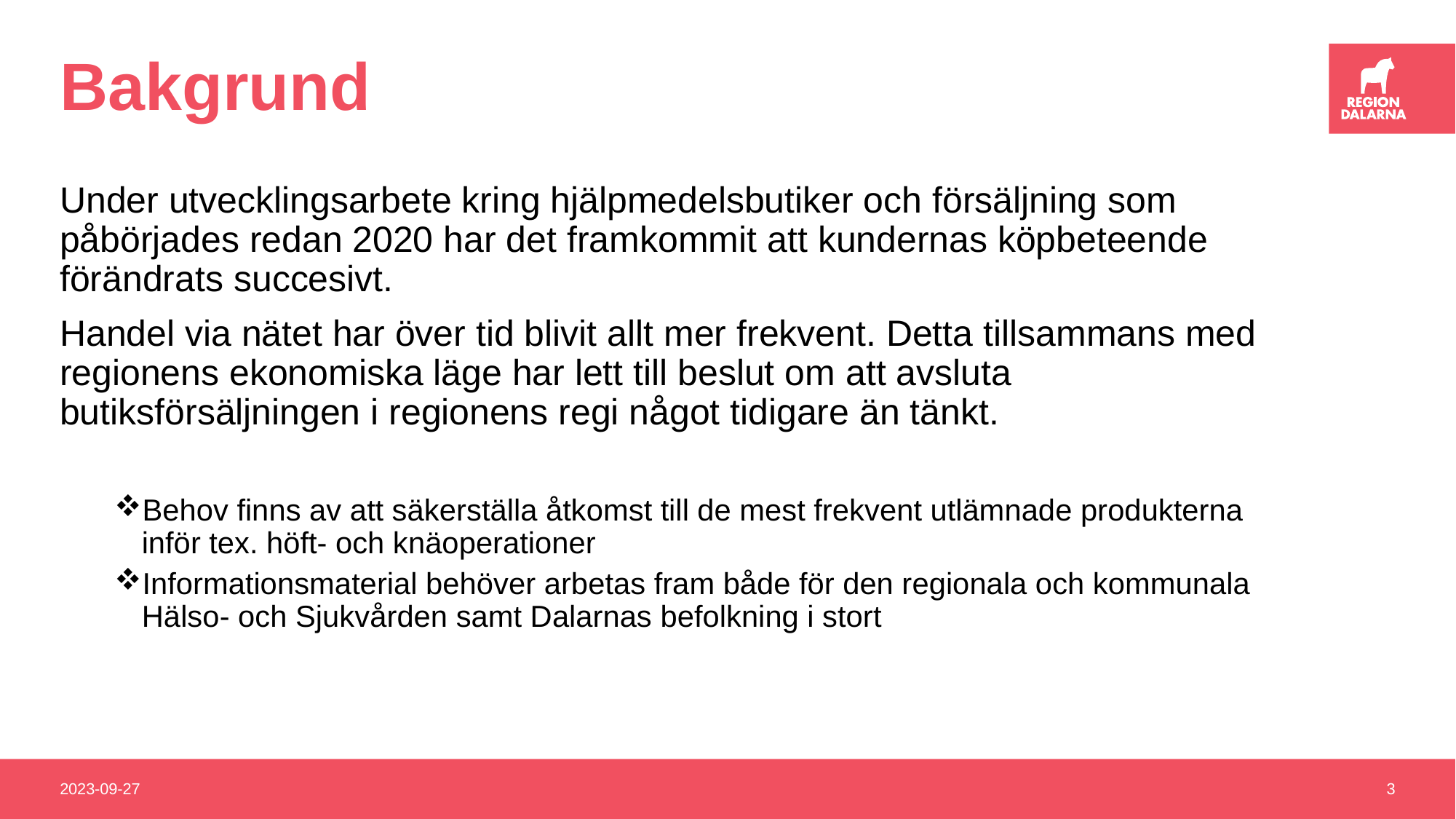

# Bakgrund
Under utvecklingsarbete kring hjälpmedelsbutiker och försäljning som påbörjades redan 2020 har det framkommit att kundernas köpbeteende förändrats succesivt.
Handel via nätet har över tid blivit allt mer frekvent. Detta tillsammans med regionens ekonomiska läge har lett till beslut om att avsluta butiksförsäljningen i regionens regi något tidigare än tänkt.

Behov finns av att säkerställa åtkomst till de mest frekvent utlämnade produkterna inför tex. höft- och knäoperationer
Informationsmaterial behöver arbetas fram både för den regionala och kommunala Hälso- och Sjukvården samt Dalarnas befolkning i stort
2023-09-27

3